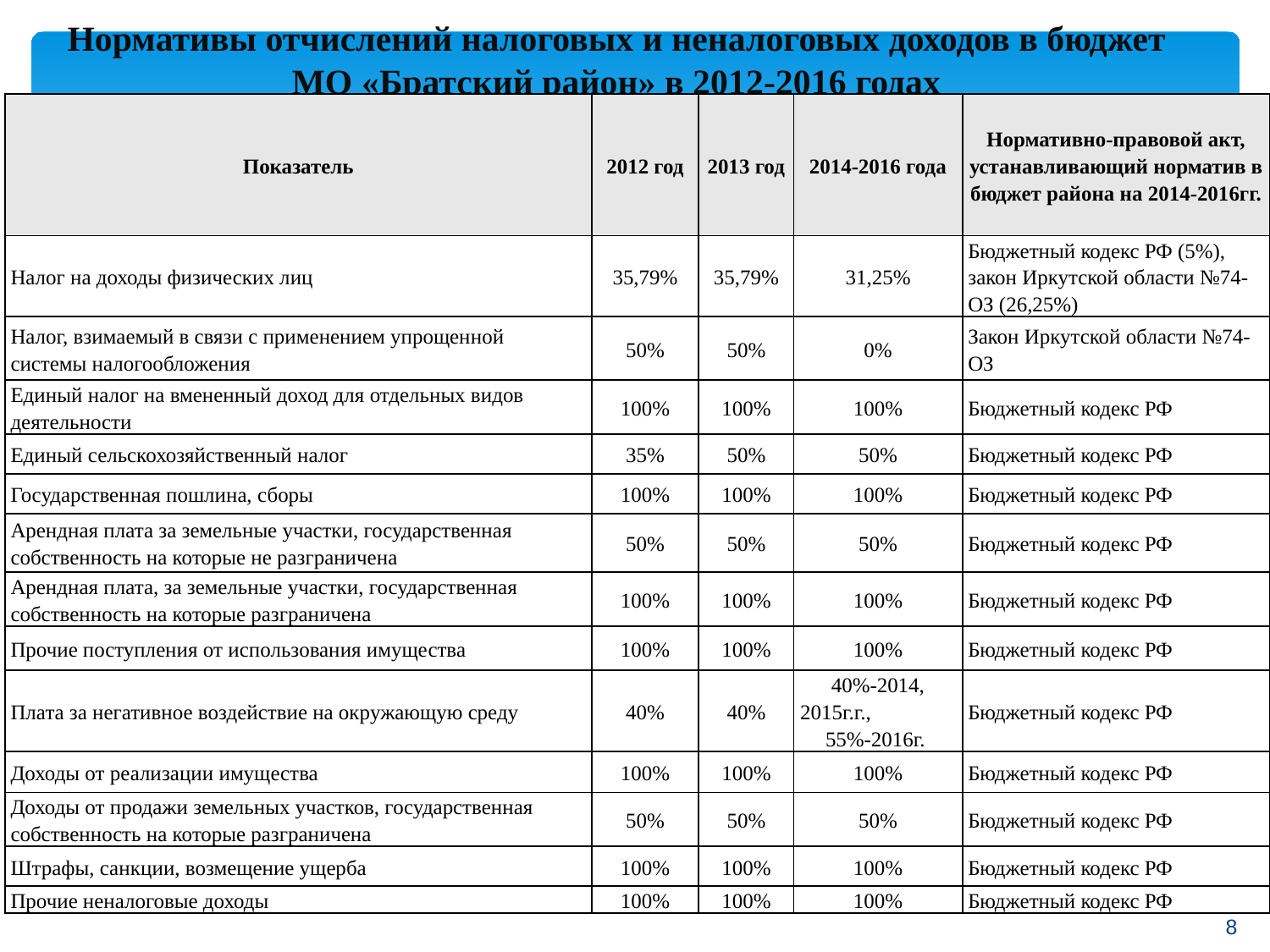

# Нормативы отчислений налоговых и неналоговых доходов в бюджет МО «Братский район» в 2012-2016 годах
| Показатель | 2012 год | 2013 год | 2014-2016 года | Нормативно-правовой акт, устанавливающий норматив в бюджет района на 2014-2016гг. |
| --- | --- | --- | --- | --- |
| Налог на доходы физических лиц | 35,79% | 35,79% | 31,25% | Бюджетный кодекс РФ (5%), закон Иркутской области №74-ОЗ (26,25%) |
| Налог, взимаемый в связи с применением упрощенной системы налогообложения | 50% | 50% | 0% | Закон Иркутской области №74-ОЗ |
| Единый налог на вмененный доход для отдельных видов деятельности | 100% | 100% | 100% | Бюджетный кодекс РФ |
| Единый сельскохозяйственный налог | 35% | 50% | 50% | Бюджетный кодекс РФ |
| Государственная пошлина, сборы | 100% | 100% | 100% | Бюджетный кодекс РФ |
| Арендная плата за земельные участки, государственная собственность на которые не разграничена | 50% | 50% | 50% | Бюджетный кодекс РФ |
| Арендная плата, за земельные участки, государственная собственность на которые разграничена | 100% | 100% | 100% | Бюджетный кодекс РФ |
| Прочие поступления от использования имущества | 100% | 100% | 100% | Бюджетный кодекс РФ |
| Плата за негативное воздействие на окружающую среду | 40% | 40% | 40%-2014, 2015г.г., 55%-2016г. | Бюджетный кодекс РФ |
| Доходы от реализации имущества | 100% | 100% | 100% | Бюджетный кодекс РФ |
| Доходы от продажи земельных участков, государственная собственность на которые разграничена | 50% | 50% | 50% | Бюджетный кодекс РФ |
| Штрафы, санкции, возмещение ущерба | 100% | 100% | 100% | Бюджетный кодекс РФ |
| Прочие неналоговые доходы | 100% | 100% | 100% | Бюджетный кодекс РФ |
8